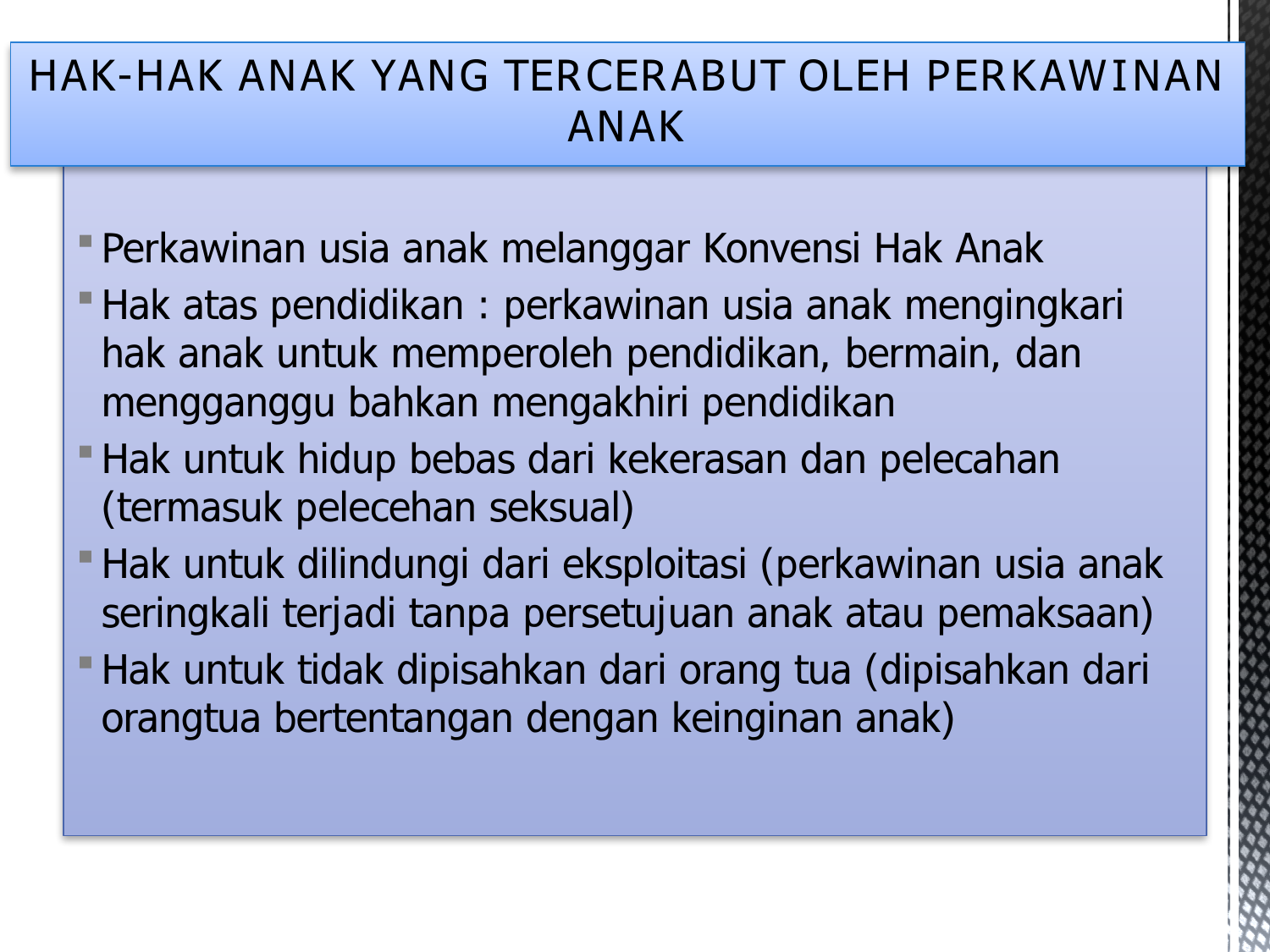

HAK-HAK ANAK YANG TERCERABUT OLEH PERKAWINAN ANAK

Perkawinan usia anak melanggar Konvensi Hak Anak
Hak atas pendidikan : perkawinan usia anak mengingkari hak anak untuk memperoleh pendidikan, bermain, dan mengganggu bahkan mengakhiri pendidikan
Hak untuk hidup bebas dari kekerasan dan pelecahan (termasuk pelecehan seksual)
Hak untuk dilindungi dari eksploitasi (perkawinan usia anak seringkali terjadi tanpa persetujuan anak atau pemaksaan)
Hak untuk tidak dipisahkan dari orang tua (dipisahkan dari orangtua bertentangan dengan keinginan anak)

19